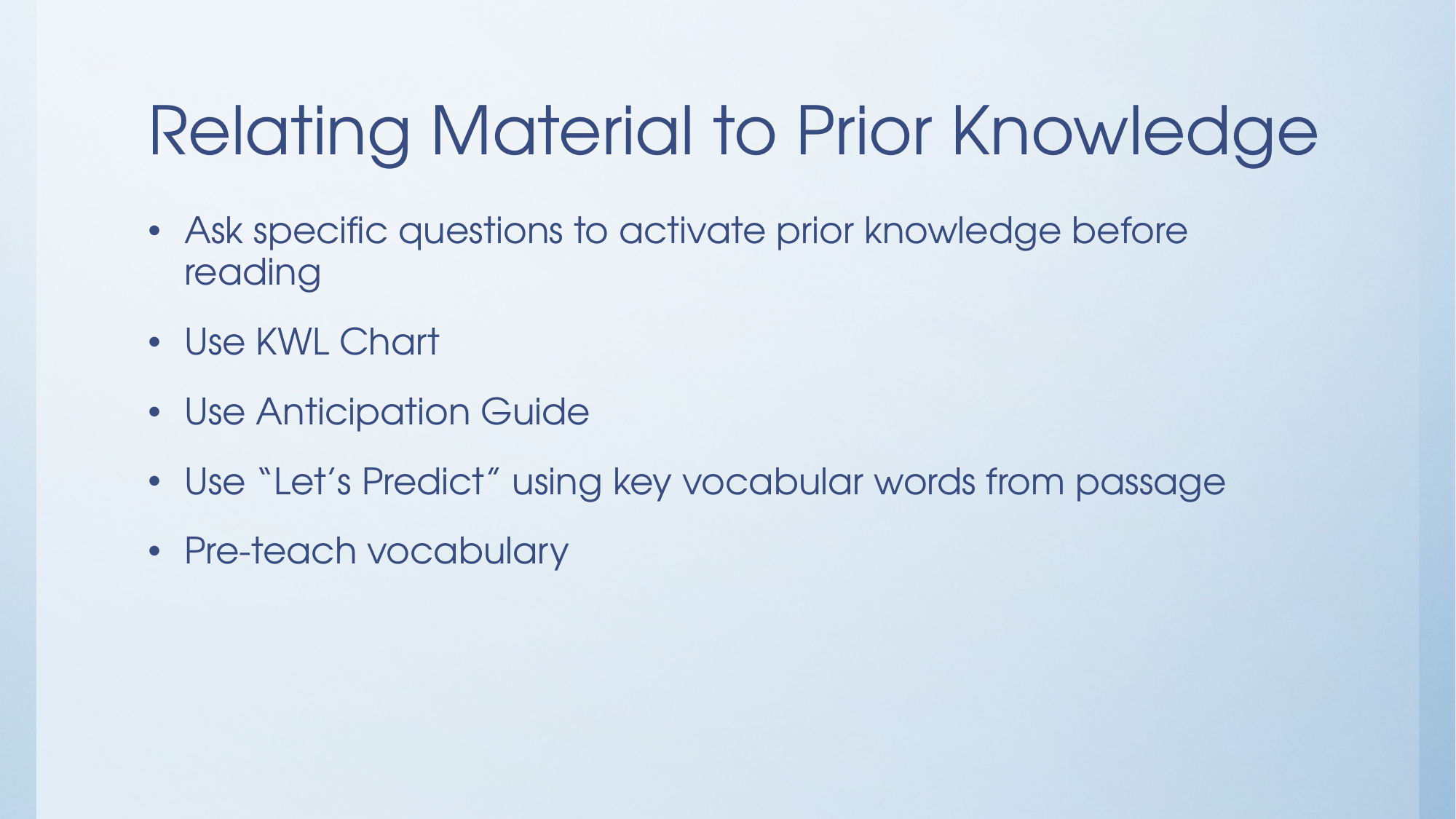

# Relating Material to Prior Knowledge
Ask specific questions to activate prior knowledge before reading
Use KWL Chart
Use Anticipation Guide
Use “Let’s Predict” using key vocabular words from passage
Pre-teach vocabulary